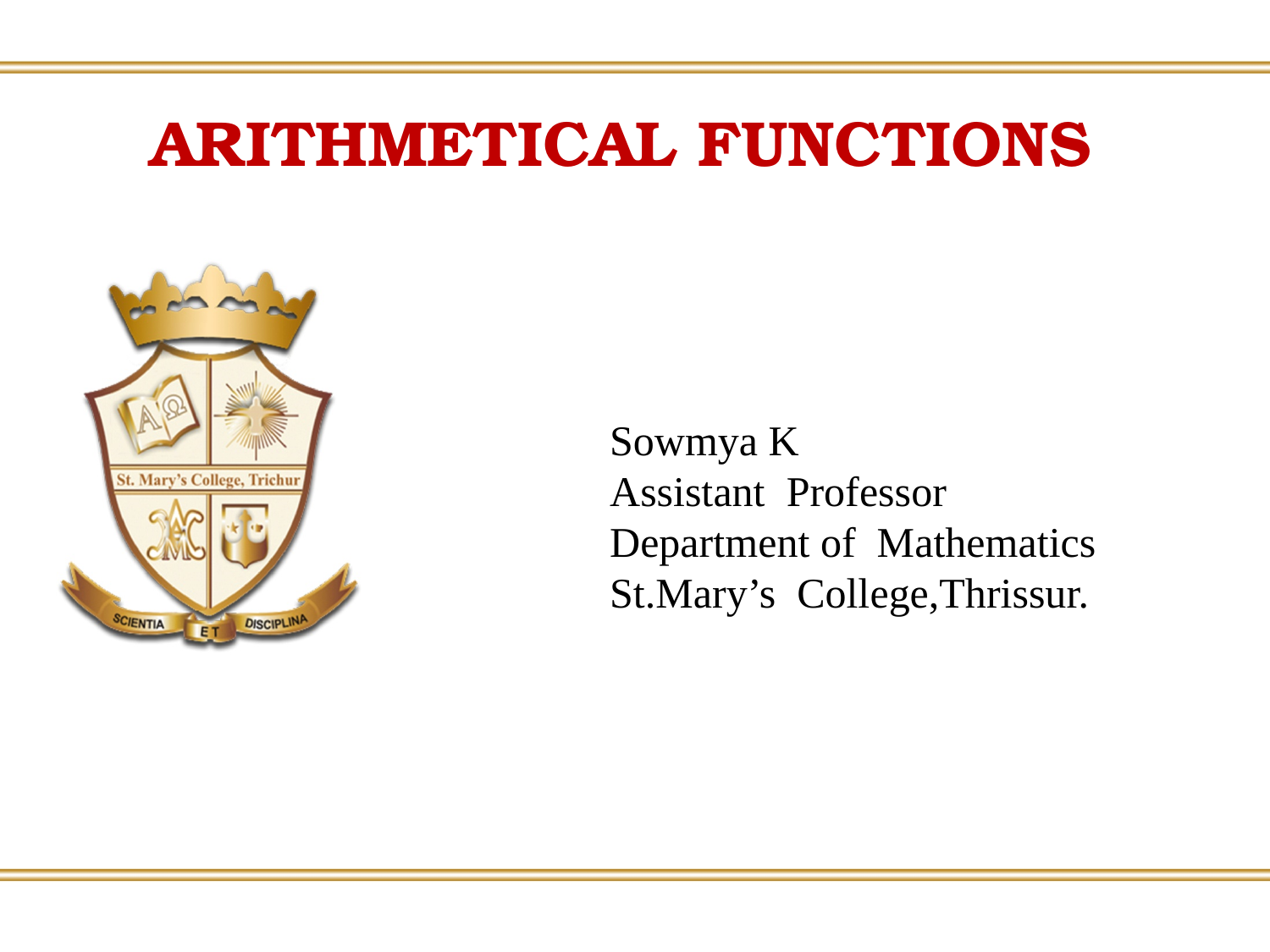

ARITHMETICAL FUNCTIONS
Sowmya K
Assistant  Professor
Department of  Mathematics
St.Mary’s  College,Thrissur.